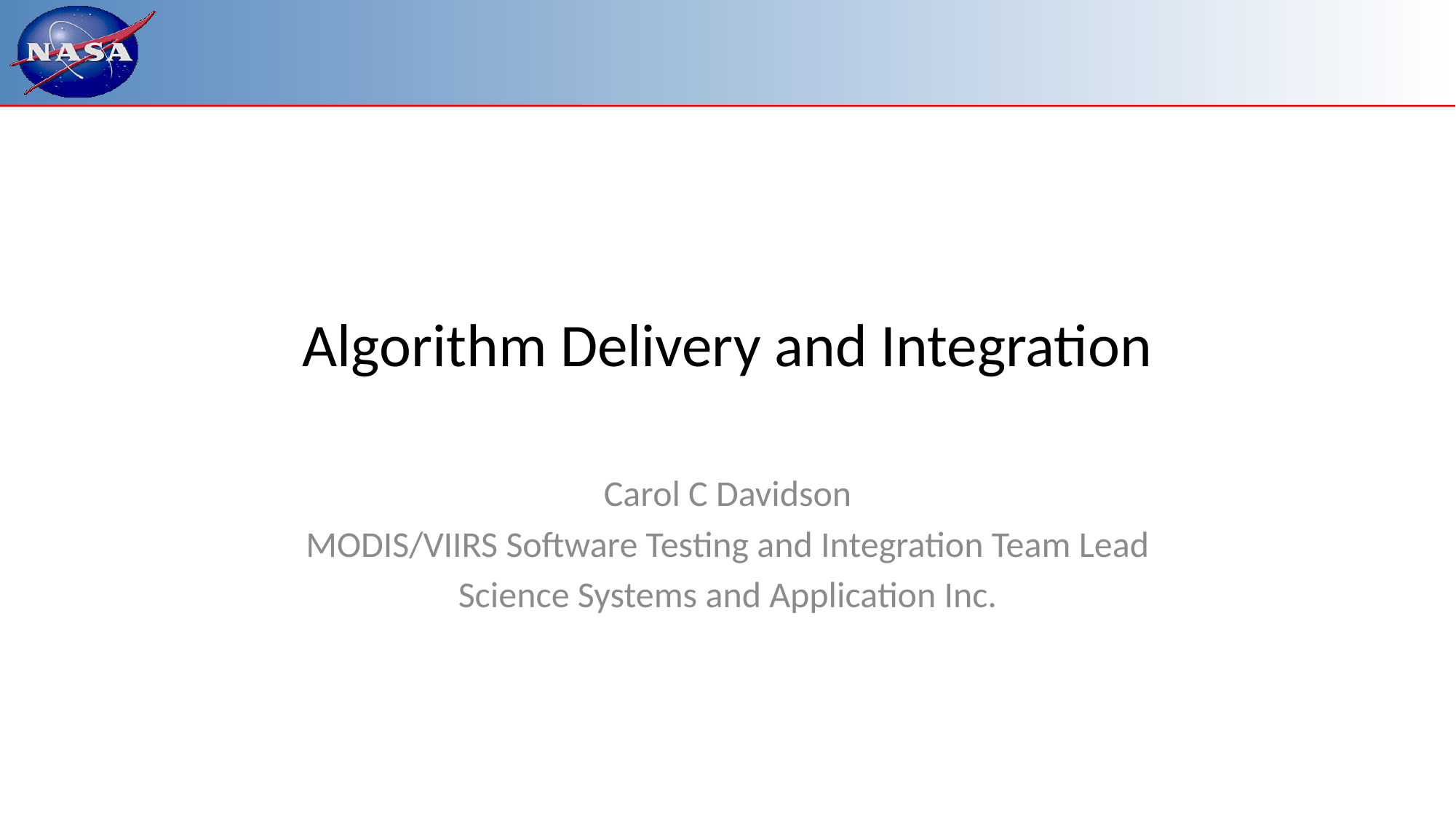

# Algorithm Delivery and Integration
Carol C Davidson
MODIS/VIIRS Software Testing and Integration Team Lead
Science Systems and Application Inc.